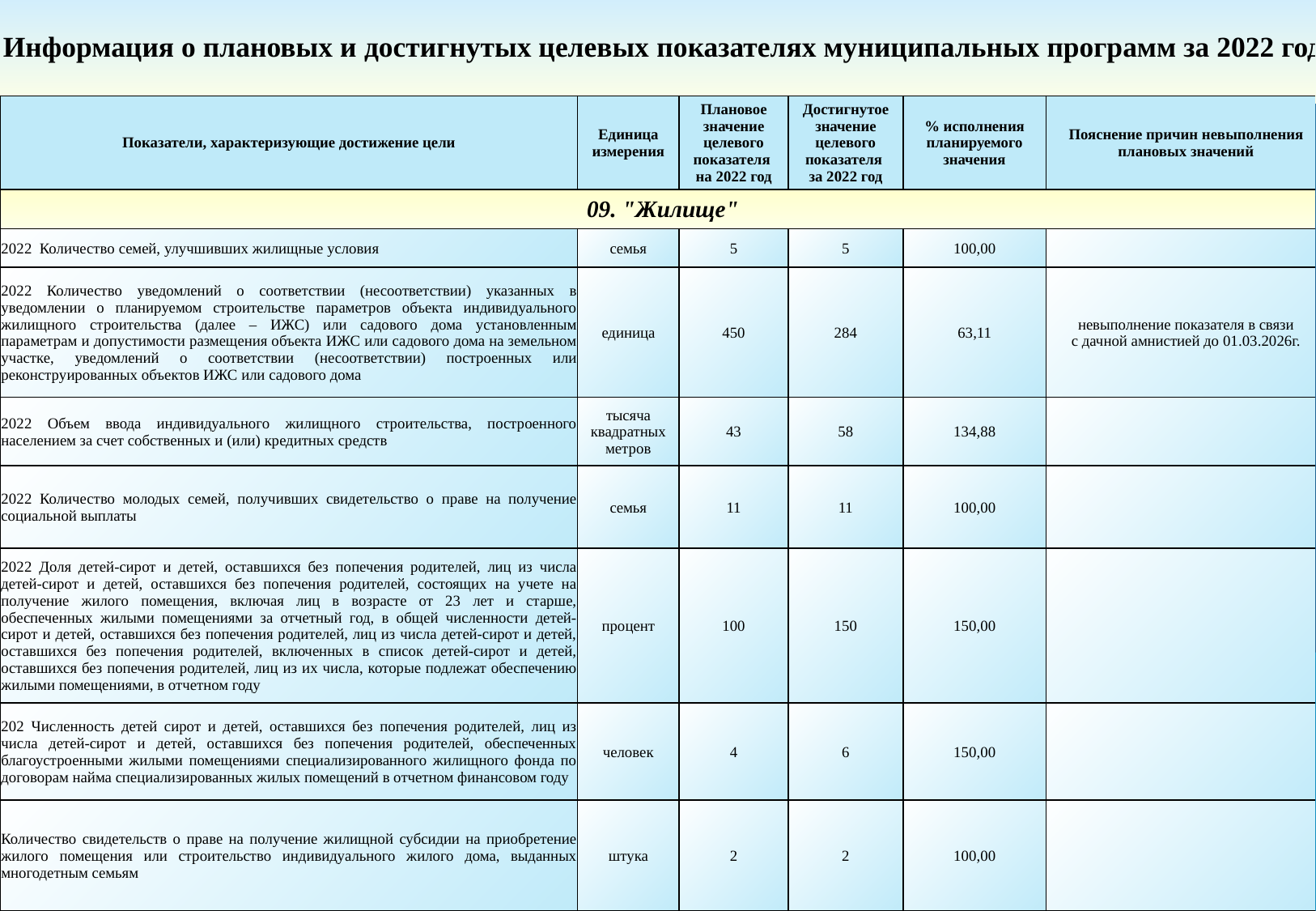

Информация о плановых и достигнутых целевых показателях муниципальных программ за 2022 год
| Показатели, характеризующие достижение цели | Единица измерения | Плановое значение целевого показателя на 2022 год | Достигнутое значение целевого показателя за 2022 год | % исполнения планируемого значения | Пояснение причин невыполнения плановых значений |
| --- | --- | --- | --- | --- | --- |
| 09. "Жилище" |  |  |  |  |  |
| 2022 Количество семей, улучшивших жилищные условия | семья | 5 | 5 | 100,00 |  |
| 2022 Количество уведомлений о соответствии (несоответствии) указанных в уведомлении о планируемом строительстве параметров объекта индивидуального жилищного строительства (далее – ИЖС) или садового дома установленным параметрам и допустимости размещения объекта ИЖС или садового дома на земельном участке, уведомлений о соответствии (несоответствии) построенных или реконструированных объектов ИЖС или садового дома | единица | 450 | 284 | 63,11 | невыполнение показателя в связи с дачной амнистией до 01.03.2026г. |
| 2022 Объем ввода индивидуального жилищного строительства, построенного населением за счет собственных и (или) кредитных средств | тысяча квадратных метров | 43 | 58 | 134,88 |  |
| 2022 Количество молодых семей, получивших свидетельство о праве на получение социальной выплаты | семья | 11 | 11 | 100,00 |  |
| 2022 Доля детей-сирот и детей, оставшихся без попечения родителей, лиц из числа детей-сирот и детей, оставшихся без попечения родителей, состоящих на учете на получение жилого помещения, включая лиц в возрасте от 23 лет и старше, обеспеченных жилыми помещениями за отчетный год, в общей численности детей-сирот и детей, оставшихся без попечения родителей, лиц из числа детей-сирот и детей, оставшихся без попечения родителей, включенных в список детей-сирот и детей, оставшихся без попечения родителей, лиц из их числа, которые подлежат обеспечению жилыми помещениями, в отчетном году | процент | 100 | 150 | 150,00 |  |
| 202 Численность детей сирот и детей, оставшихся без попечения родителей, лиц из числа детей-сирот и детей, оставшихся без попечения родителей, обеспеченных благоустроенными жилыми помещениями специализированного жилищного фонда по договорам найма специализированных жилых помещений в отчетном финансовом году | человек | 4 | 6 | 150,00 |  |
| Количество свидетельств о праве на получение жилищной субсидии на приобретение жилого помещения или строительство индивидуального жилого дома, выданных многодетным семьям | штука | 2 | 2 | 100,00 |  |